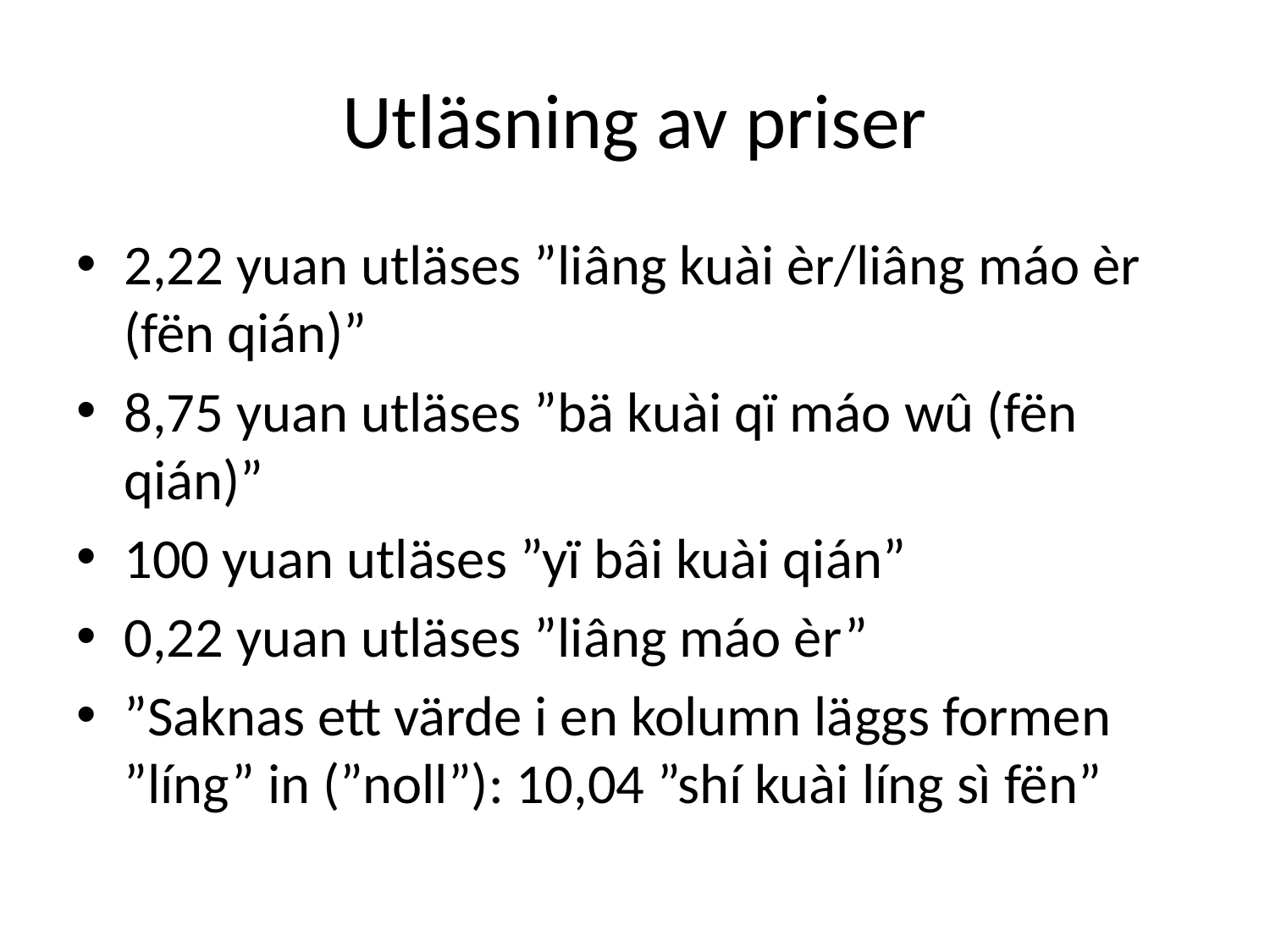

# Utläsning av priser
2,22 yuan utläses ”liâng kuài èr/liâng máo èr (fën qián)”
8,75 yuan utläses ”bä kuài qï máo wû (fën qián)”
100 yuan utläses ”yï bâi kuài qián”
0,22 yuan utläses ”liâng máo èr”
”Saknas ett värde i en kolumn läggs formen ”líng” in (”noll”): 10,04 ”shí kuài líng sì fën”